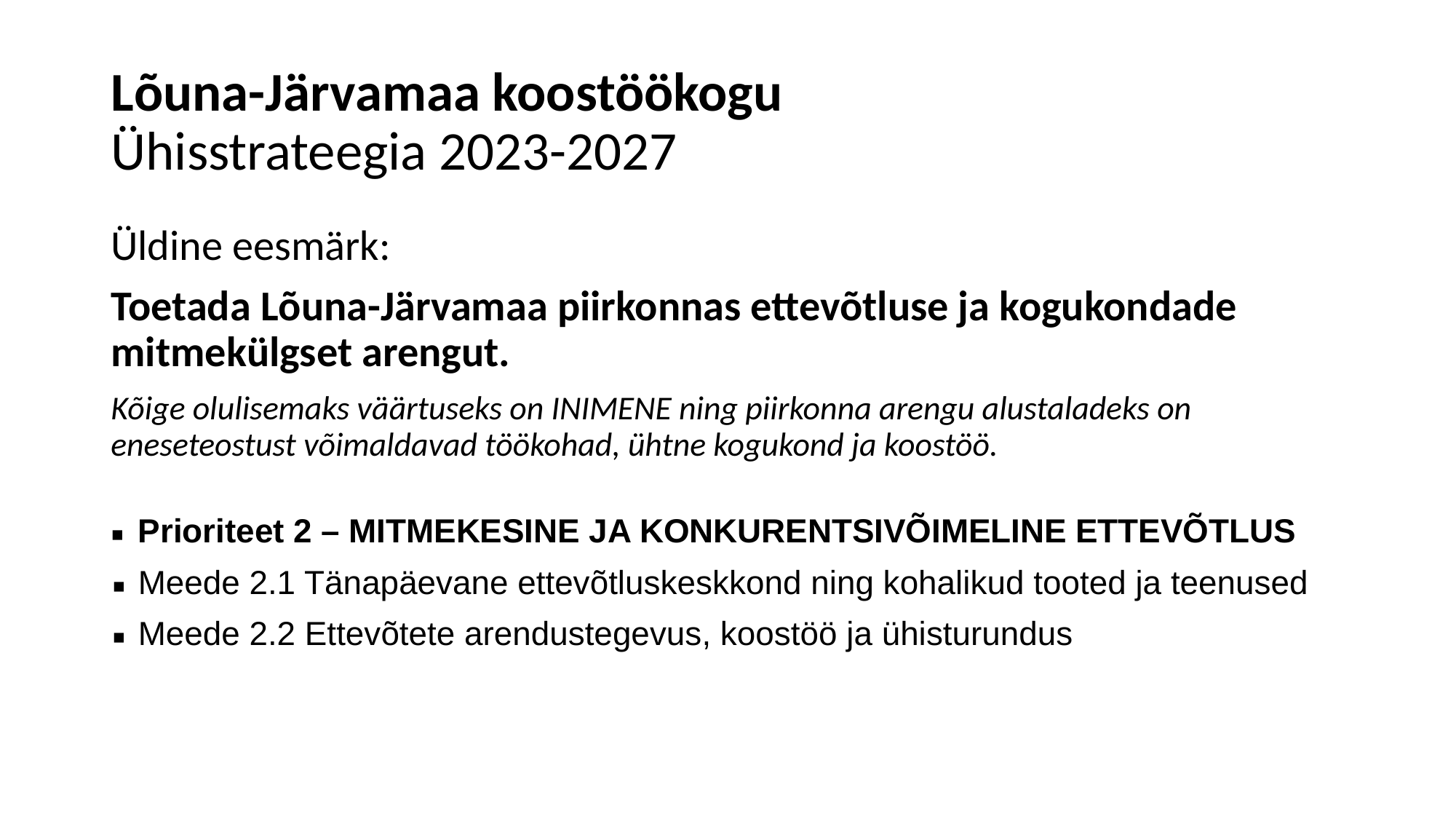

# Lõuna-Järvamaa koostöökogu
Ühisstrateegia 2023-2027
Üldine eesmärk:
Toetada Lõuna-Järvamaa piirkonnas ettevõtluse ja kogukondade mitmekülgset arengut.
Kõige olulisemaks väärtuseks on INIMENE ning piirkonna arengu alustaladeks on eneseteostust võimaldavad töökohad, ühtne kogukond ja koostöö.

Prioriteet 2 – MITMEKESINE JA KONKURENTSIVÕIMELINE ETTEVÕTLUS
Meede 2.1 Tänapäevane ettevõtluskeskkond ning kohalikud tooted ja teenused
Meede 2.2 Ettevõtete arendustegevus, koostöö ja ühisturundus